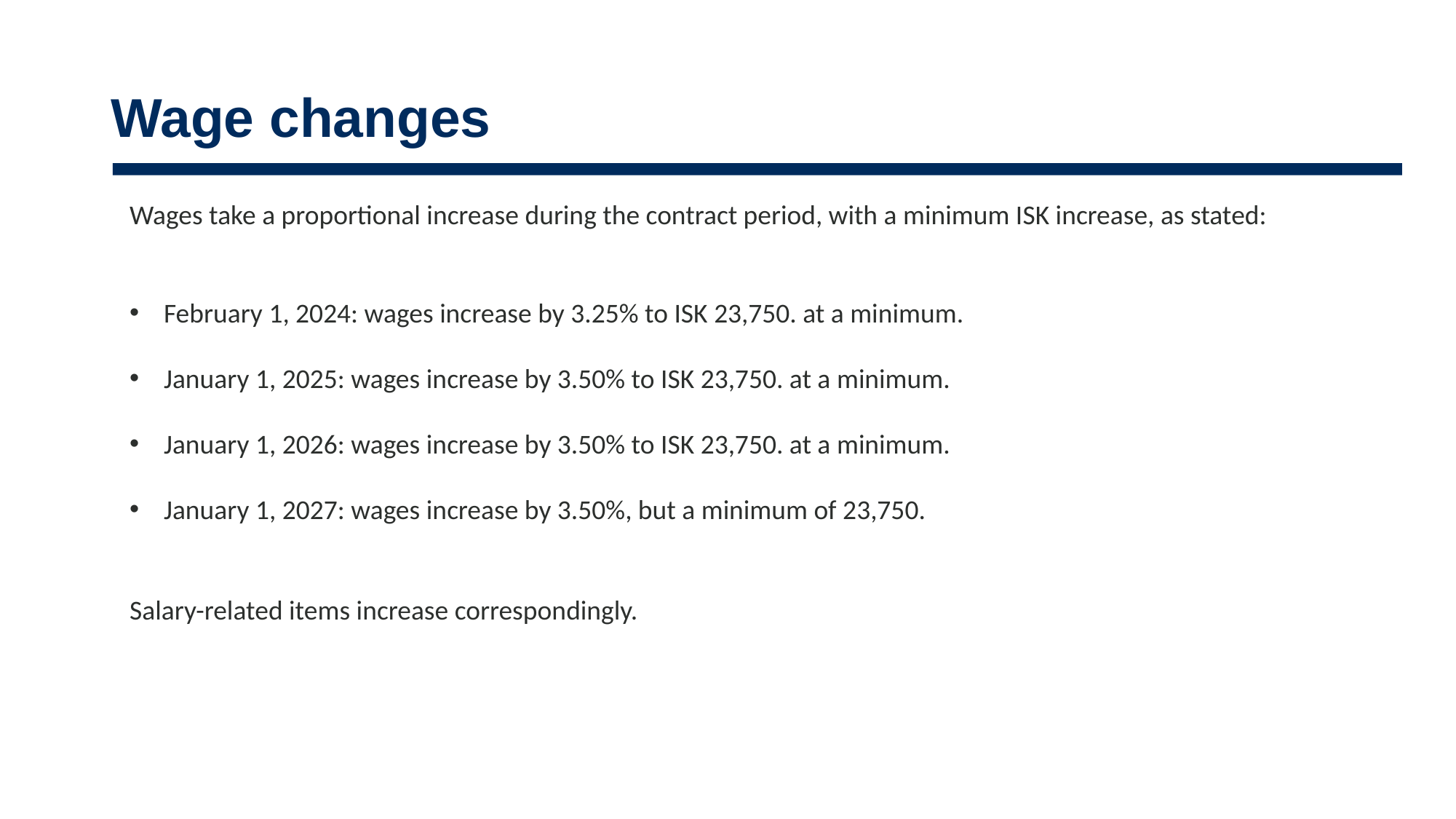

# Wage changes
Wages take a proportional increase during the contract period, with a minimum ISK increase, as stated:

February 1, 2024: wages increase by 3.25% to ISK 23,750. at a minimum.
January 1, 2025: wages increase by 3.50% to ISK 23,750. at a minimum.
January 1, 2026: wages increase by 3.50% to ISK 23,750. at a minimum.
January 1, 2027: wages increase by 3.50%, but a minimum of 23,750.
Salary-related items increase correspondingly.